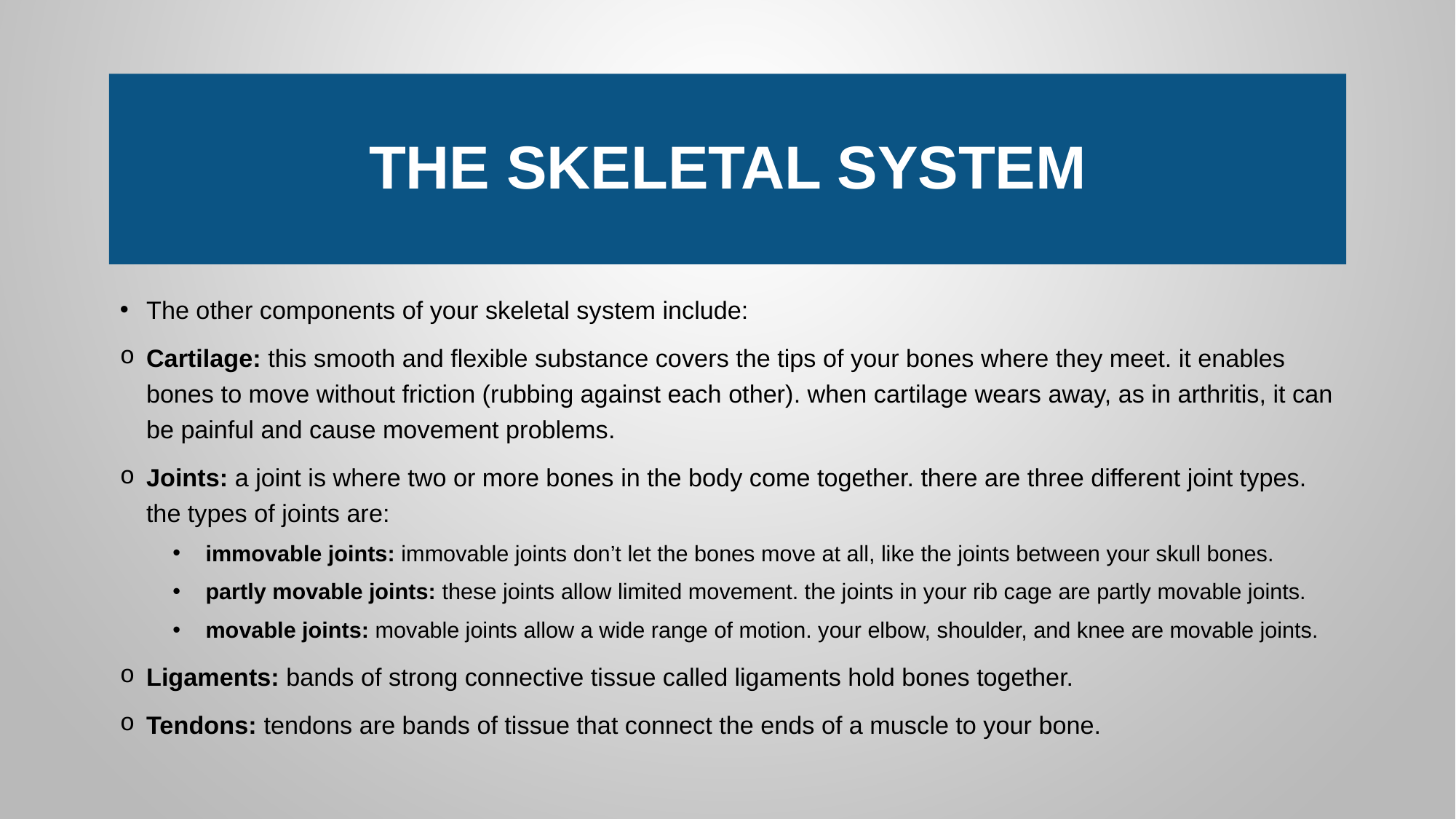

# The Skeletal system
The other components of your skeletal system include:
Cartilage: this smooth and flexible substance covers the tips of your bones where they meet. it enables bones to move without friction (rubbing against each other). when cartilage wears away, as in arthritis, it can be painful and cause movement problems.
Joints: a joint is where two or more bones in the body come together. there are three different joint types. the types of joints are:
immovable joints: immovable joints don’t let the bones move at all, like the joints between your skull bones.
partly movable joints: these joints allow limited movement. the joints in your rib cage are partly movable joints.
movable joints: movable joints allow a wide range of motion. your elbow, shoulder, and knee are movable joints.
Ligaments: bands of strong connective tissue called ligaments hold bones together.
Tendons: tendons are bands of tissue that connect the ends of a muscle to your bone.